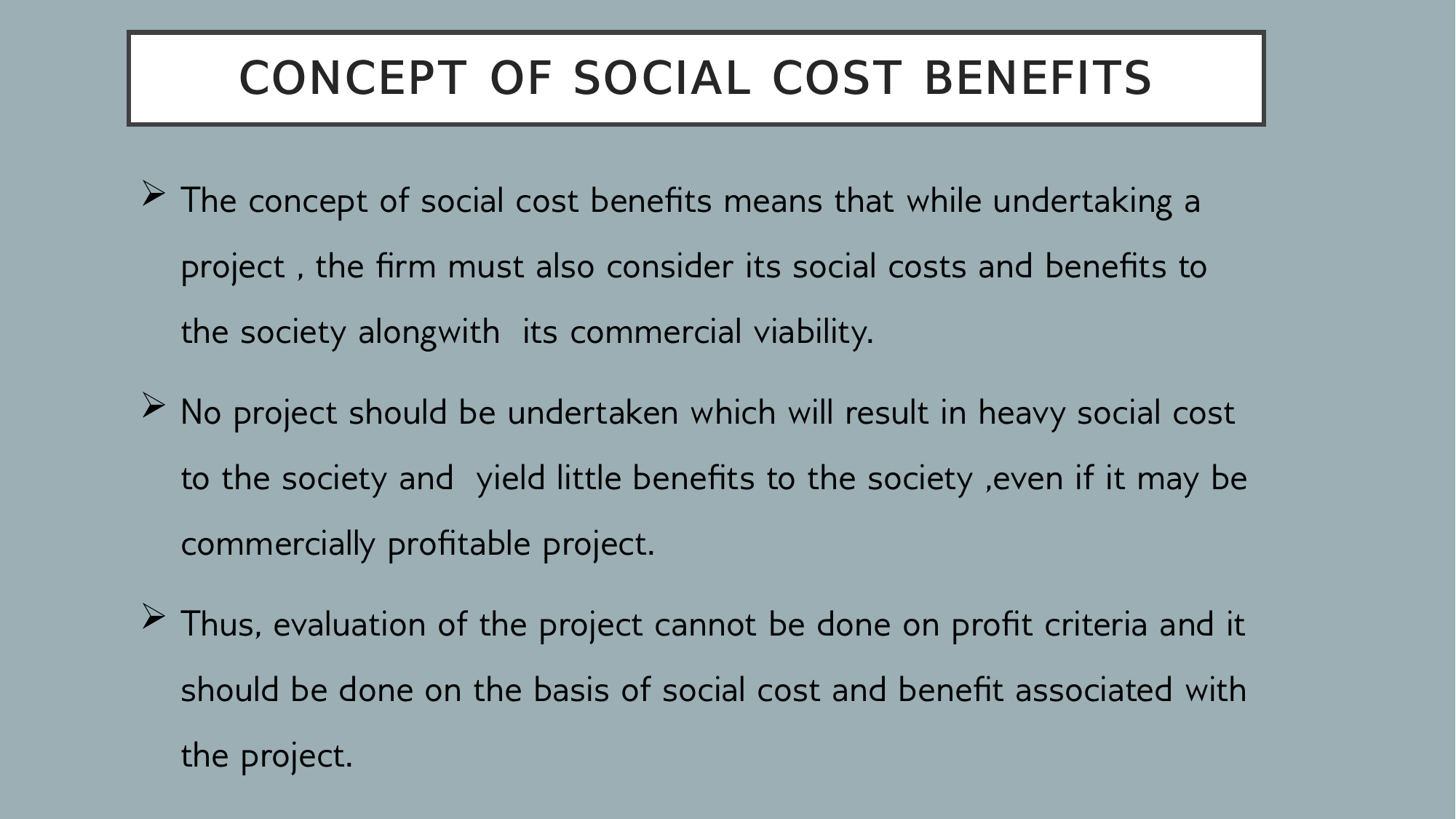

# CONCEPT OF SOCIAL COST BENEFITS
The concept of social cost benefits means that while undertaking a project , the firm must also consider its social costs and benefits to the society alongwith  its commercial viability.
No project should be undertaken which will result in heavy social cost to the society and  yield little benefits to the society ,even if it may be commercially profitable project.
Thus, evaluation of the project cannot be done on profit criteria and it should be done on the basis of social cost and benefit associated with the project.